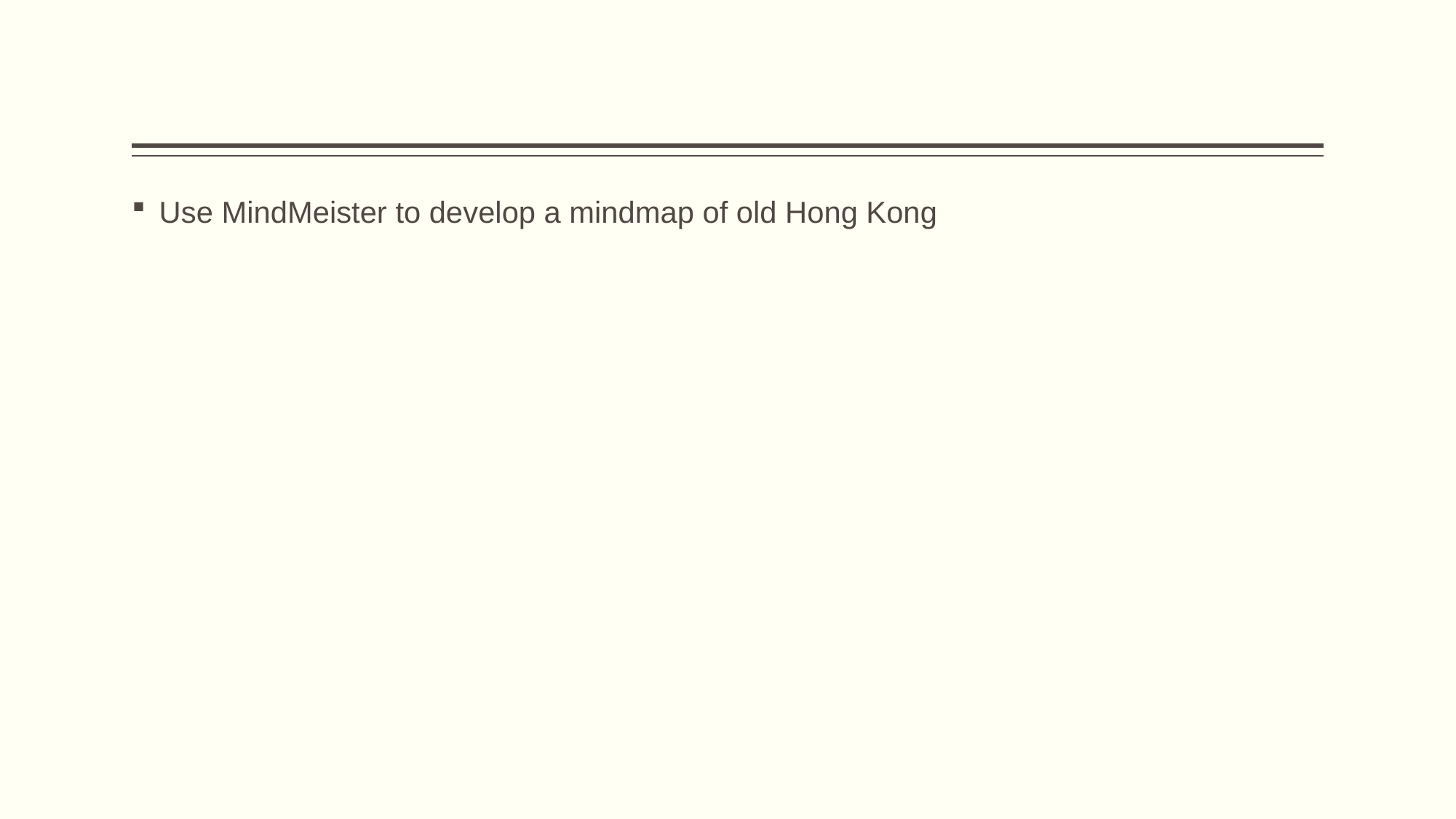

#
Use MindMeister to develop a mindmap of old Hong Kong